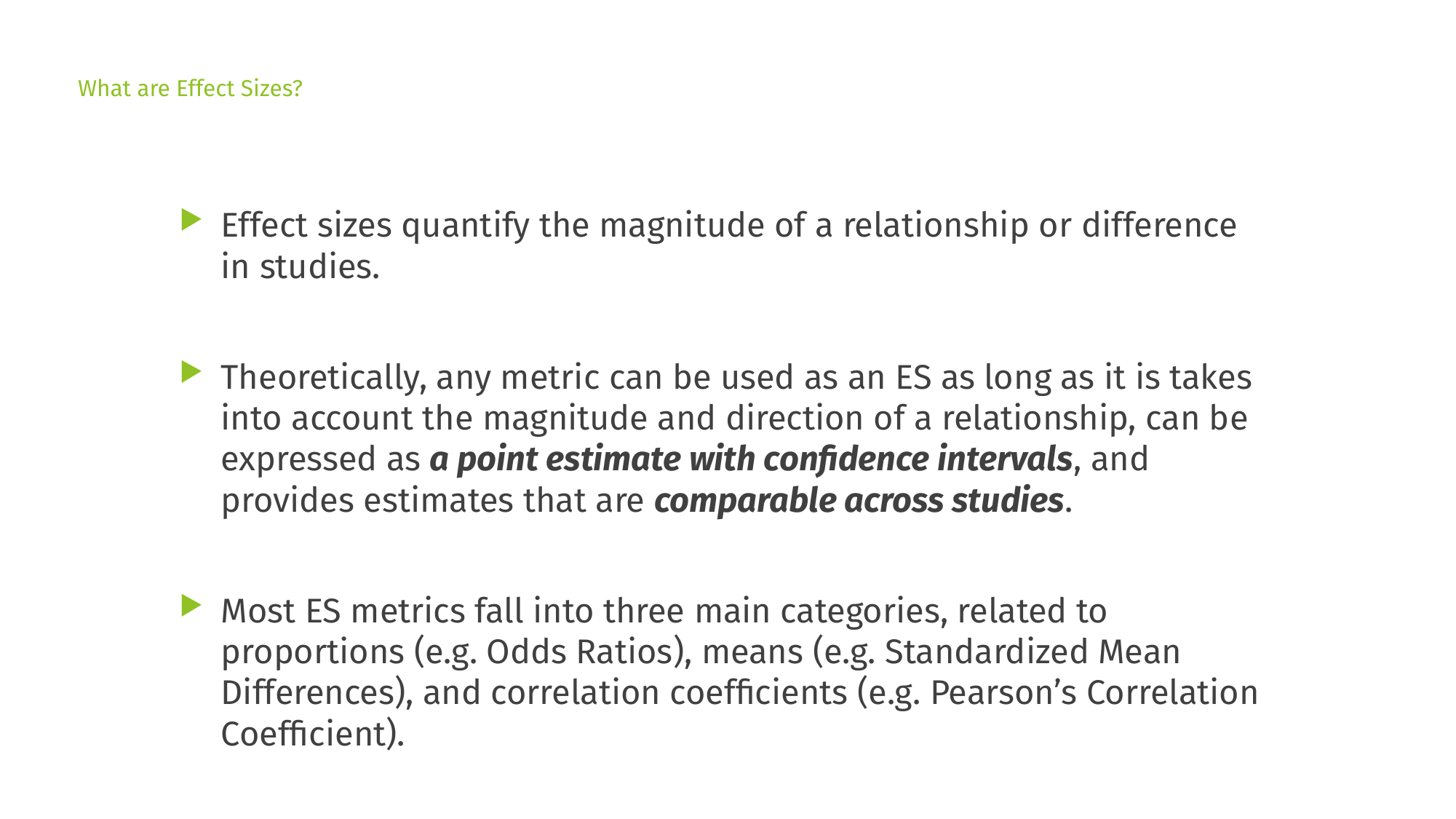

# What are Effect Sizes?
Effect sizes quantify the magnitude of a relationship or difference in studies.

Theoretically, any metric can be used as an ES as long as it is takes into account the magnitude and direction of a relationship, can be expressed as a point estimate with confidence intervals, and provides estimates that are comparable across studies.

Most ES metrics fall into three main categories, related to proportions (e.g. Odds Ratios), means (e.g. Standardized Mean Differences), and correlation coefficients (e.g. Pearson’s Correlation Coefficient).